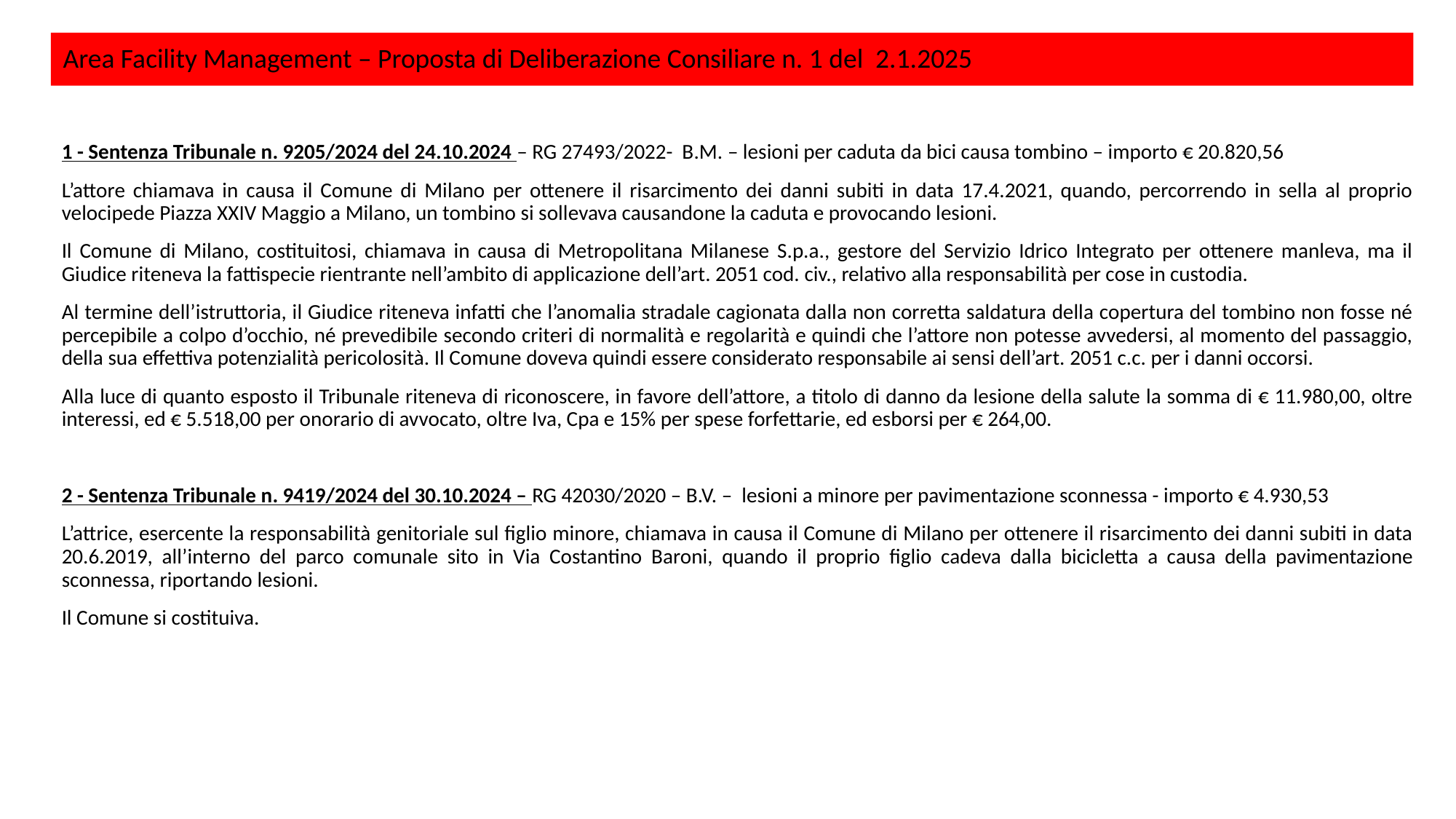

# Area Facility Management – Proposta di Deliberazione Consiliare n. 1 del  2.1.2025

1 - Sentenza Tribunale n. 9205/2024 del 24.10.2024 – RG 27493/2022-  B.M. – lesioni per caduta da bici causa tombino – importo € 20.820,56
L’attore chiamava in causa il Comune di Milano per ottenere il risarcimento dei danni subiti in data 17.4.2021, quando, percorrendo in sella al proprio velocipede Piazza XXIV Maggio a Milano, un tombino si sollevava causandone la caduta e provocando lesioni.
Il Comune di Milano, costituitosi, chiamava in causa di Metropolitana Milanese S.p.a., gestore del Servizio Idrico Integrato per ottenere manleva, ma il Giudice riteneva la fattispecie rientrante nell’ambito di applicazione dell’art. 2051 cod. civ., relativo alla responsabilità per cose in custodia.
Al termine dell’istruttoria, il Giudice riteneva infatti che l’anomalia stradale cagionata dalla non corretta saldatura della copertura del tombino non fosse né percepibile a colpo d’occhio, né prevedibile secondo criteri di normalità e regolarità e quindi che l’attore non potesse avvedersi, al momento del passaggio, della sua effettiva potenzialità pericolosità. Il Comune doveva quindi essere considerato responsabile ai sensi dell’art. 2051 c.c. per i danni occorsi.
Alla luce di quanto esposto il Tribunale riteneva di riconoscere, in favore dell’attore, a titolo di danno da lesione della salute la somma di € 11.980,00, oltre interessi, ed € 5.518,00 per onorario di avvocato, oltre Iva, Cpa e 15% per spese forfettarie, ed esborsi per € 264,00.

2 - Sentenza Tribunale n. 9419/2024 del 30.10.2024 – RG 42030/2020 – B.V. –  lesioni a minore per pavimentazione sconnessa - importo € 4.930,53
L’attrice, esercente la responsabilità genitoriale sul figlio minore, chiamava in causa il Comune di Milano per ottenere il risarcimento dei danni subiti in data 20.6.2019, all’interno del parco comunale sito in Via Costantino Baroni, quando il proprio figlio cadeva dalla bicicletta a causa della pavimentazione sconnessa, riportando lesioni.
Il Comune si costituiva.